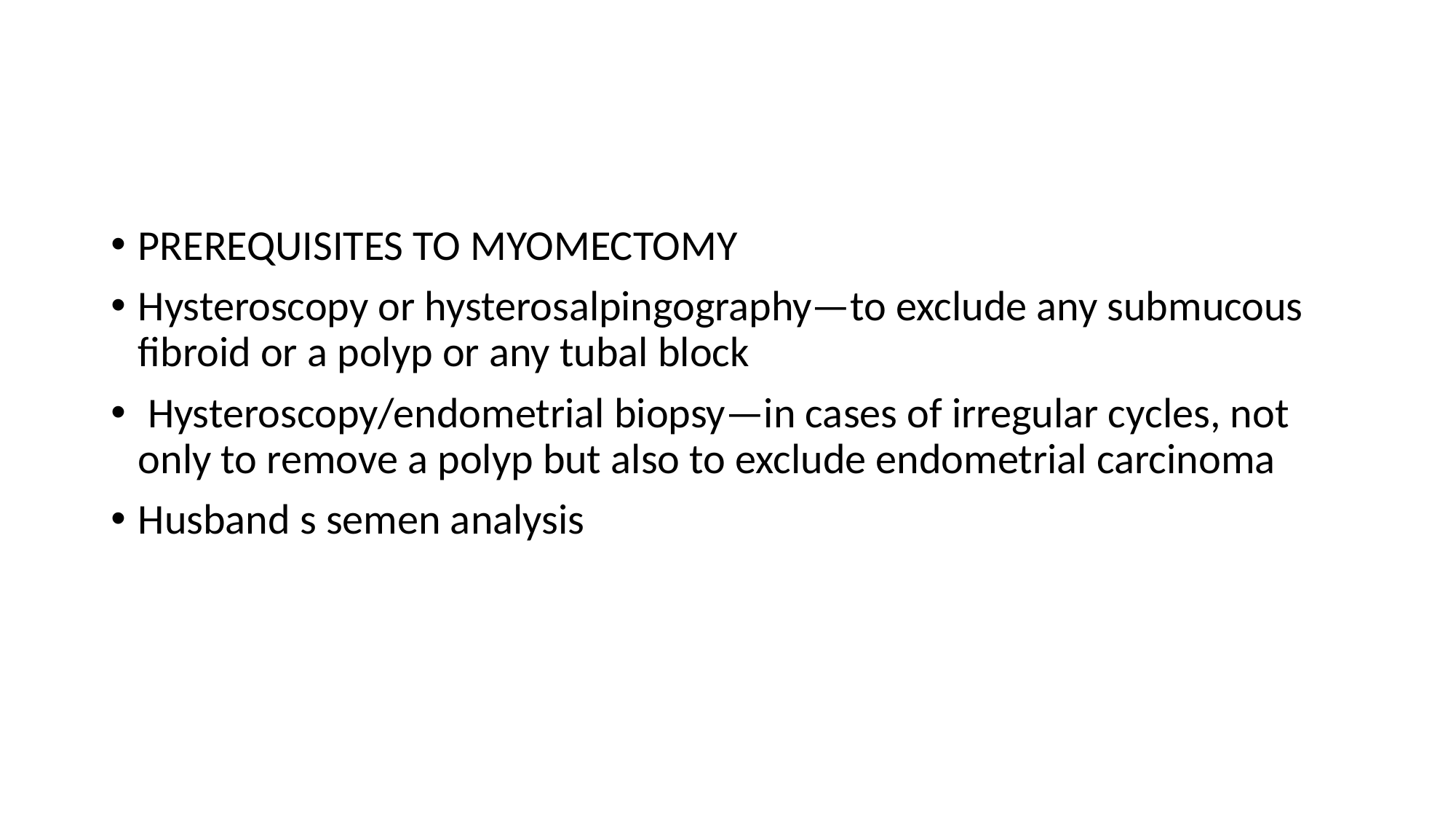

#
PREREQUISITES TO MYOMECTOMY
Hysteroscopy or hysterosalpingography—to exclude any submucous fibroid or a polyp or any tubal block
 Hysteroscopy/endometrial biopsy—in cases of irregular cycles, not only to remove a polyp but also to exclude endometrial carcinoma
Husband s semen analysis